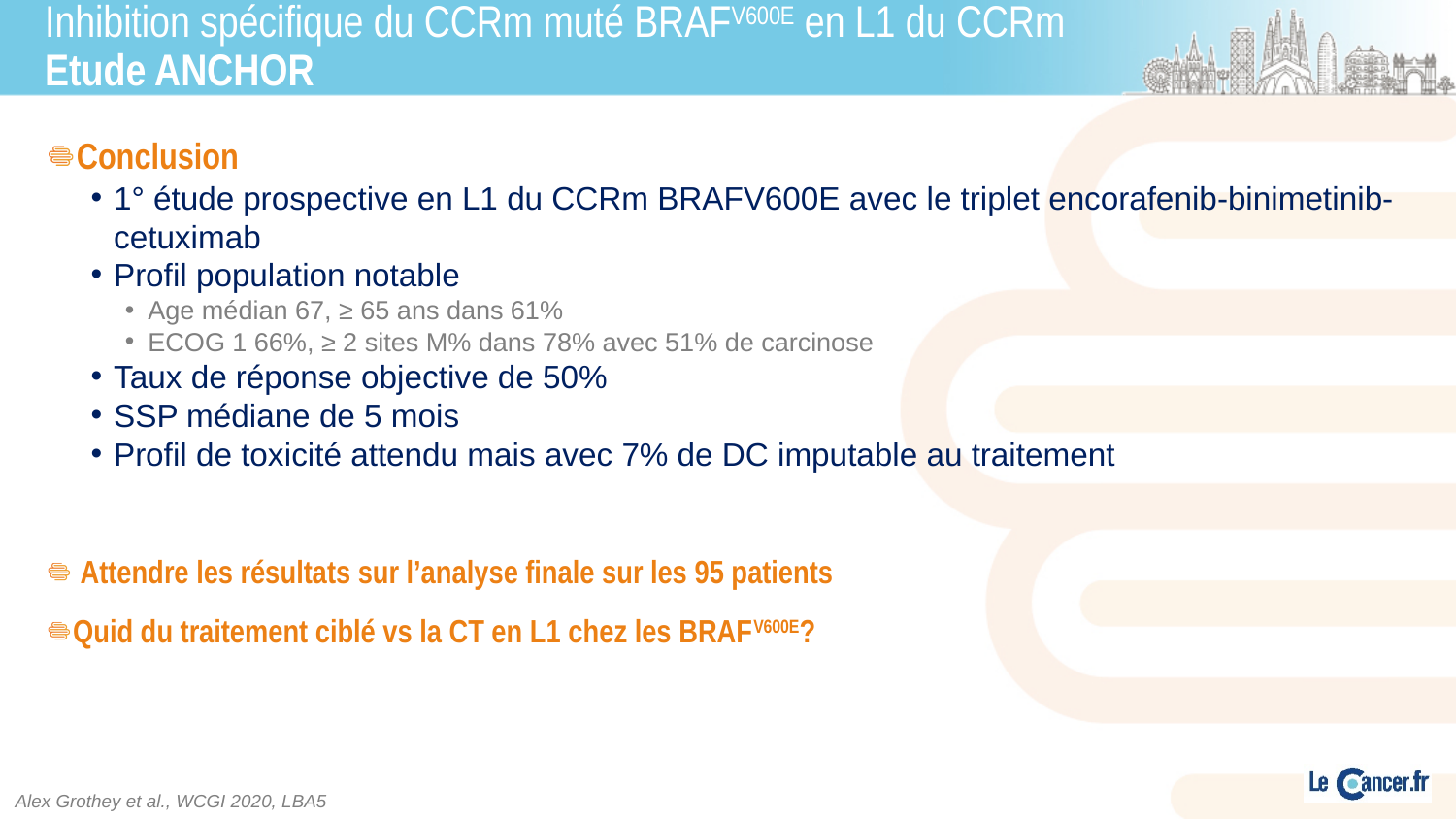

# Inhibition spécifique du CCRm muté BRAFV600E en L1 du CCRm Etude ANCHOR
Conclusion
1° étude prospective en L1 du CCRm BRAFV600E avec le triplet encorafenib-binimetinib-cetuximab
Profil population notable
Age médian 67, ≥ 65 ans dans 61%
ECOG 1 66%, ≥ 2 sites M% dans 78% avec 51% de carcinose
Taux de réponse objective de 50%
SSP médiane de 5 mois
Profil de toxicité attendu mais avec 7% de DC imputable au traitement

 Attendre les résultats sur l’analyse finale sur les 95 patients
Quid du traitement ciblé vs la CT en L1 chez les BRAFV600E?

Alex Grothey et al., WCGI 2020, LBA5